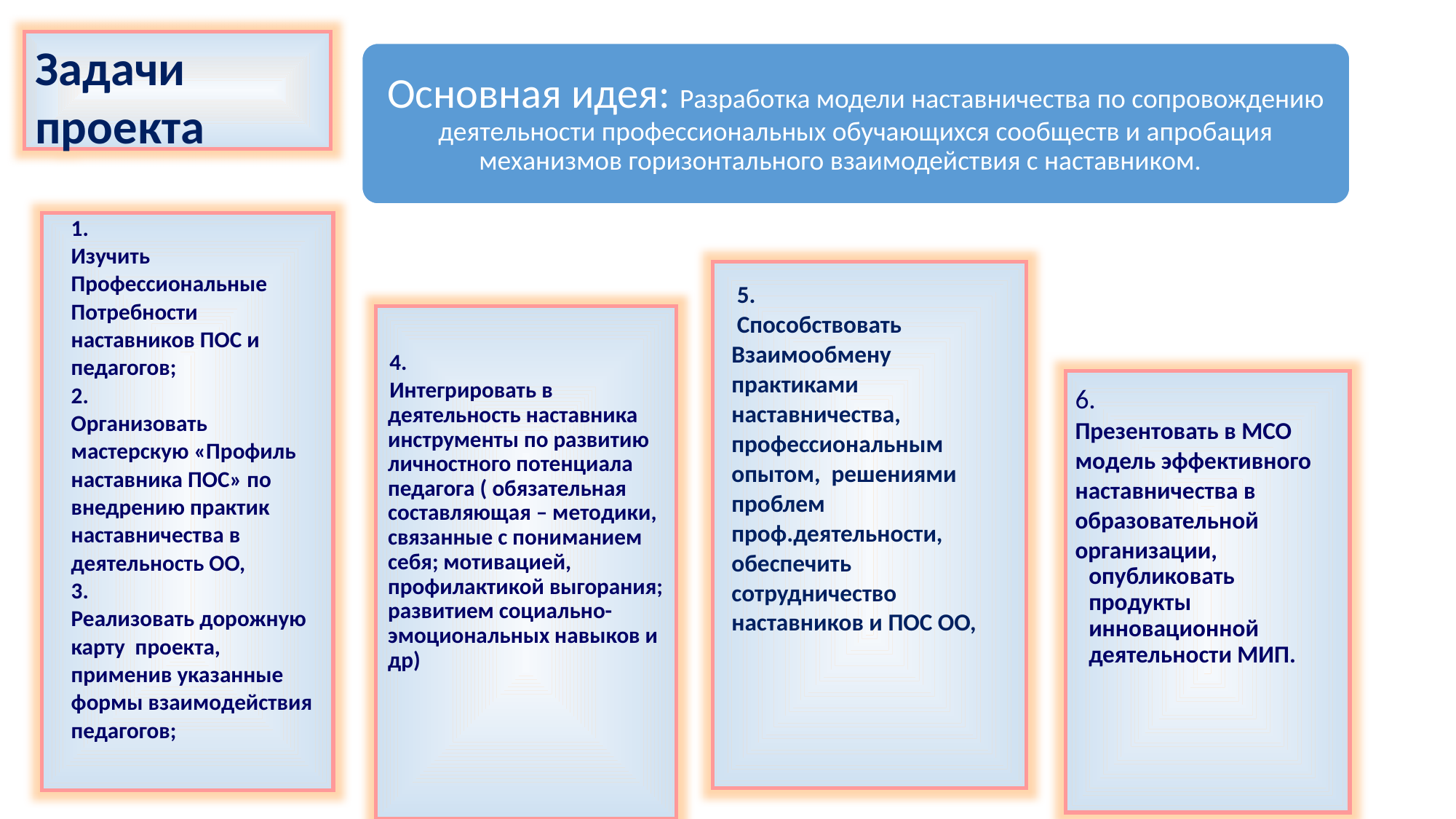

Задачи проекта
Основная идея: Разработка модели наставничества по сопровождению деятельности профессиональных обучающихся сообществ и апробация механизмов горизонтального взаимодействия с наставником.
1.
Изучить
Профессиональные
Потребности
наставников ПОС и
педагогов;
2.
Организовать
мастерскую «Профиль
наставника ПОС» по
внедрению практик
наставничества в
деятельность ОО,
3.
Реализовать дорожную
карту  проекта,
применив указанные
формы взаимодействия
педагогов;

 5.
 Способствовать
Взаимообмену
практиками
наставничества,
профессиональным
опытом,  решениями
проблем
проф.деятельности,
обеспечить
сотрудничество
наставников и ПОС ОО,

   4.
   Интегрировать в деятельность наставника инструменты по развитию личностного потенциала педагога ( обязательная составляющая – методики, связанные с пониманием себя; мотивацией, профилактикой выгорания; развитием социально-эмоциональных навыков и др)

6.
Презентовать в МСО
модель эффективного
наставничества в
образовательной
организации, опубликовать продукты инновационной деятельности МИП.